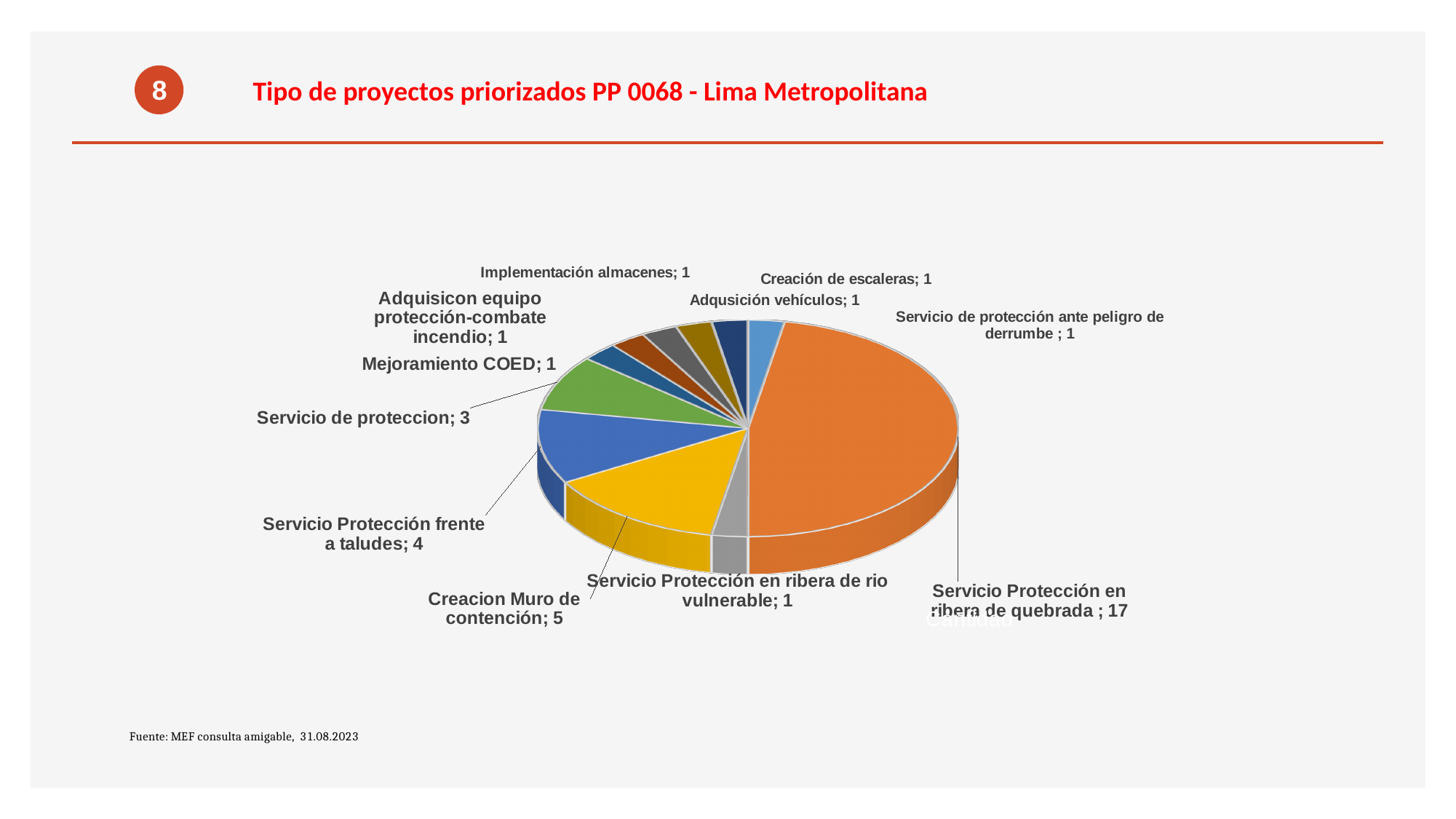

Tipo de proyectos priorizados PP 0068 - Lima Metropolitana

8

[unsupported chart]

Fuente: MEF consulta amigable,  31.08.2023